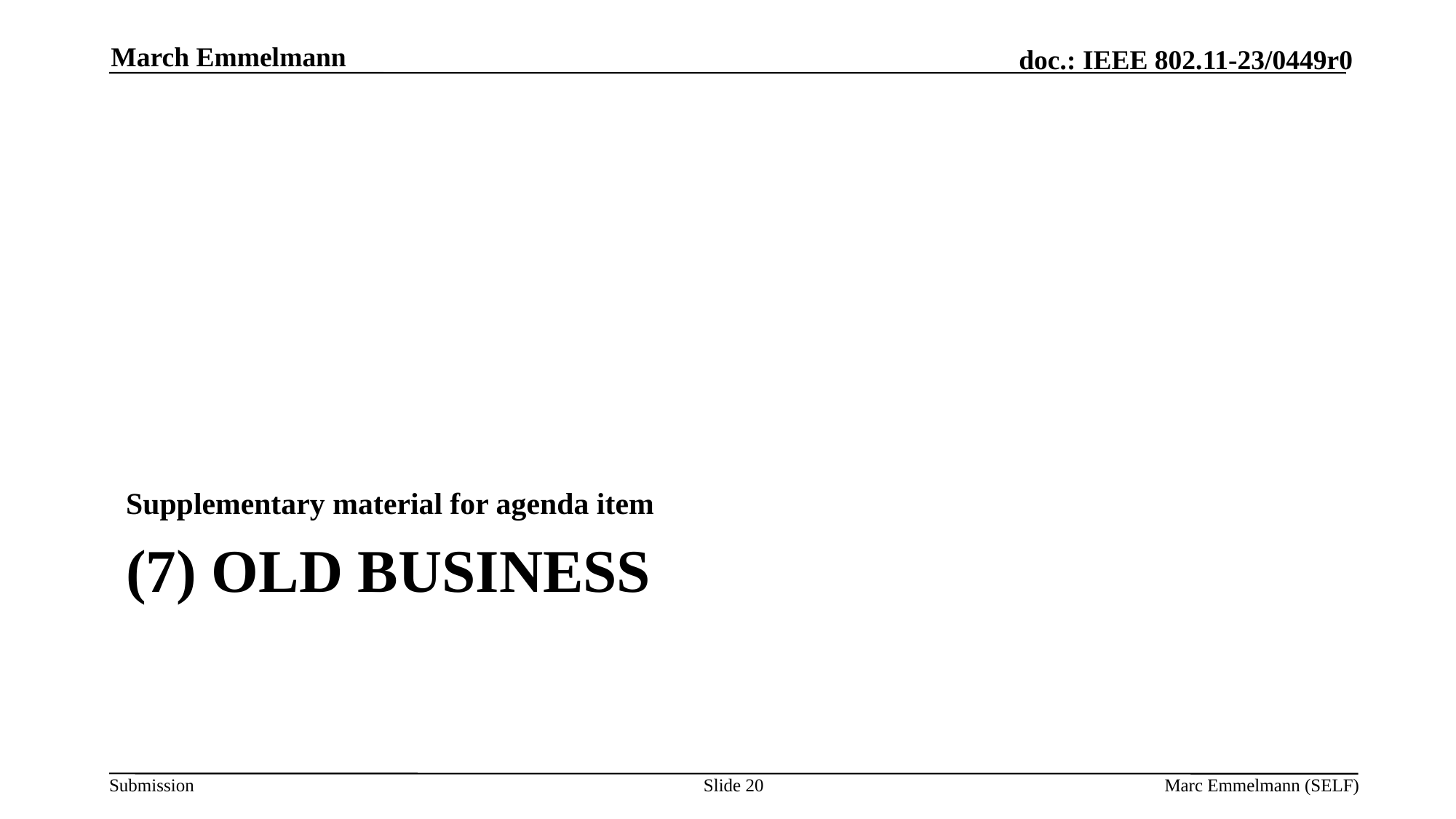

March Emmelmann
Supplementary material for agenda item
# (7) Old Business
Slide 20
Marc Emmelmann (SELF)